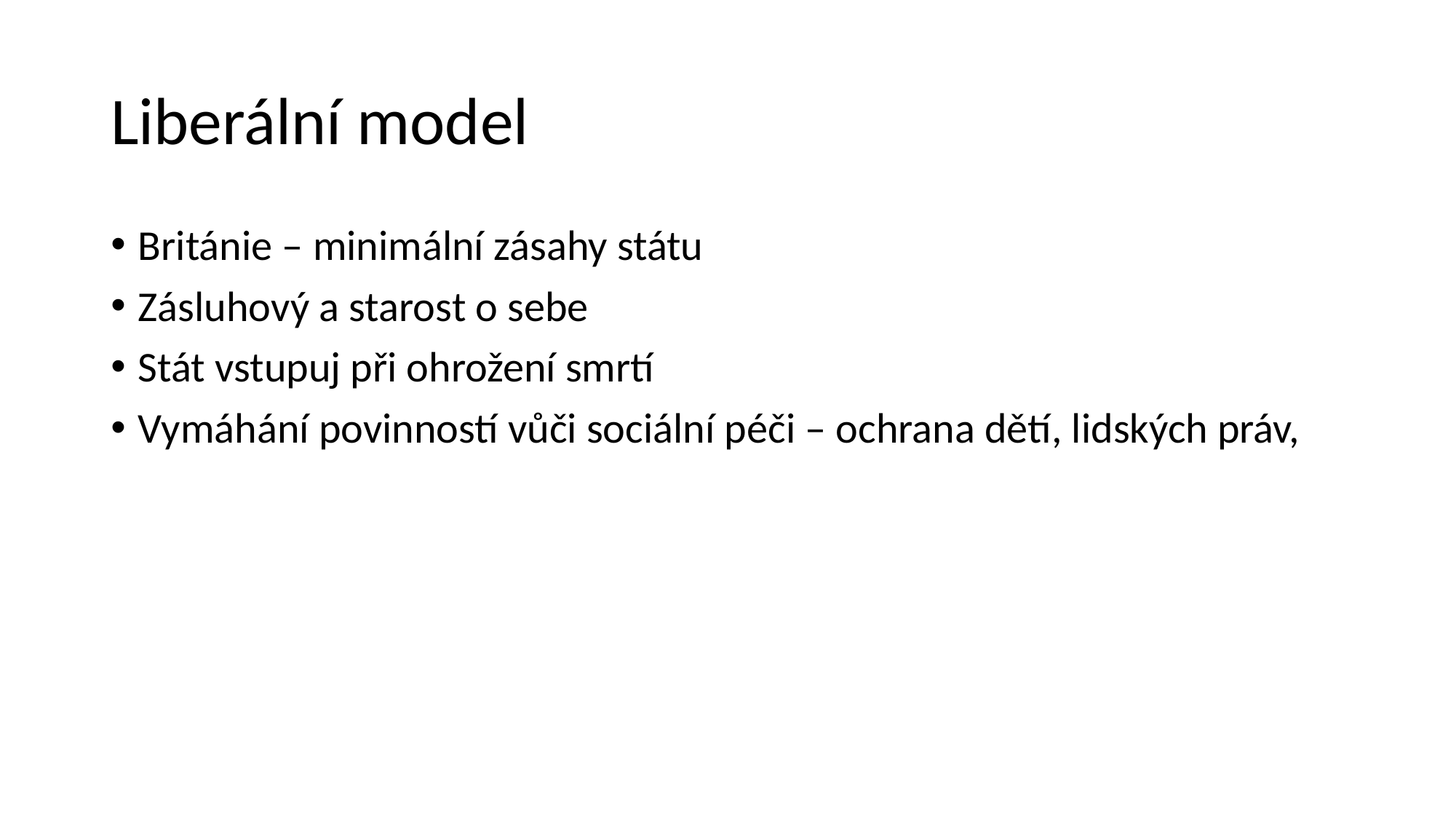

# Liberální model
Británie – minimální zásahy státu
Zásluhový a starost o sebe
Stát vstupuj při ohrožení smrtí
Vymáhání povinností vůči sociální péči – ochrana dětí, lidských práv,